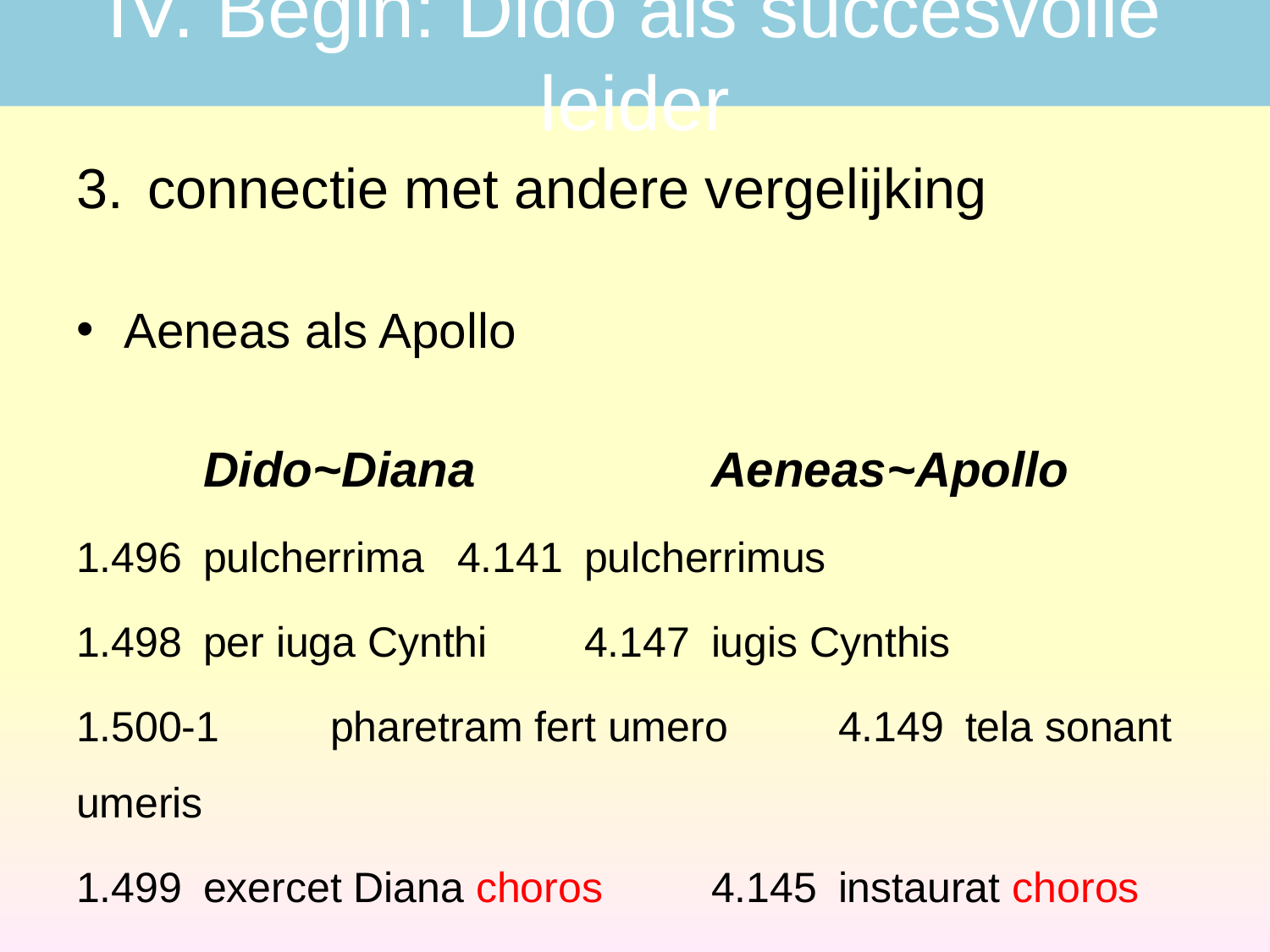

# IV. Begin: Dido als succesvolle leider
connectie met andere vergelijking

Aeneas als Apollo

	Dido~Diana		Aeneas~Apollo
1.496	pulcherrima	4.141	pulcherrimus
1.498	per iuga Cynthi	4.147	iugis Cynthis
1.500-1	pharetram fert umero	4.149	tela sonant umeris
1.499	exercet Diana choros	4.145	instaurat choros